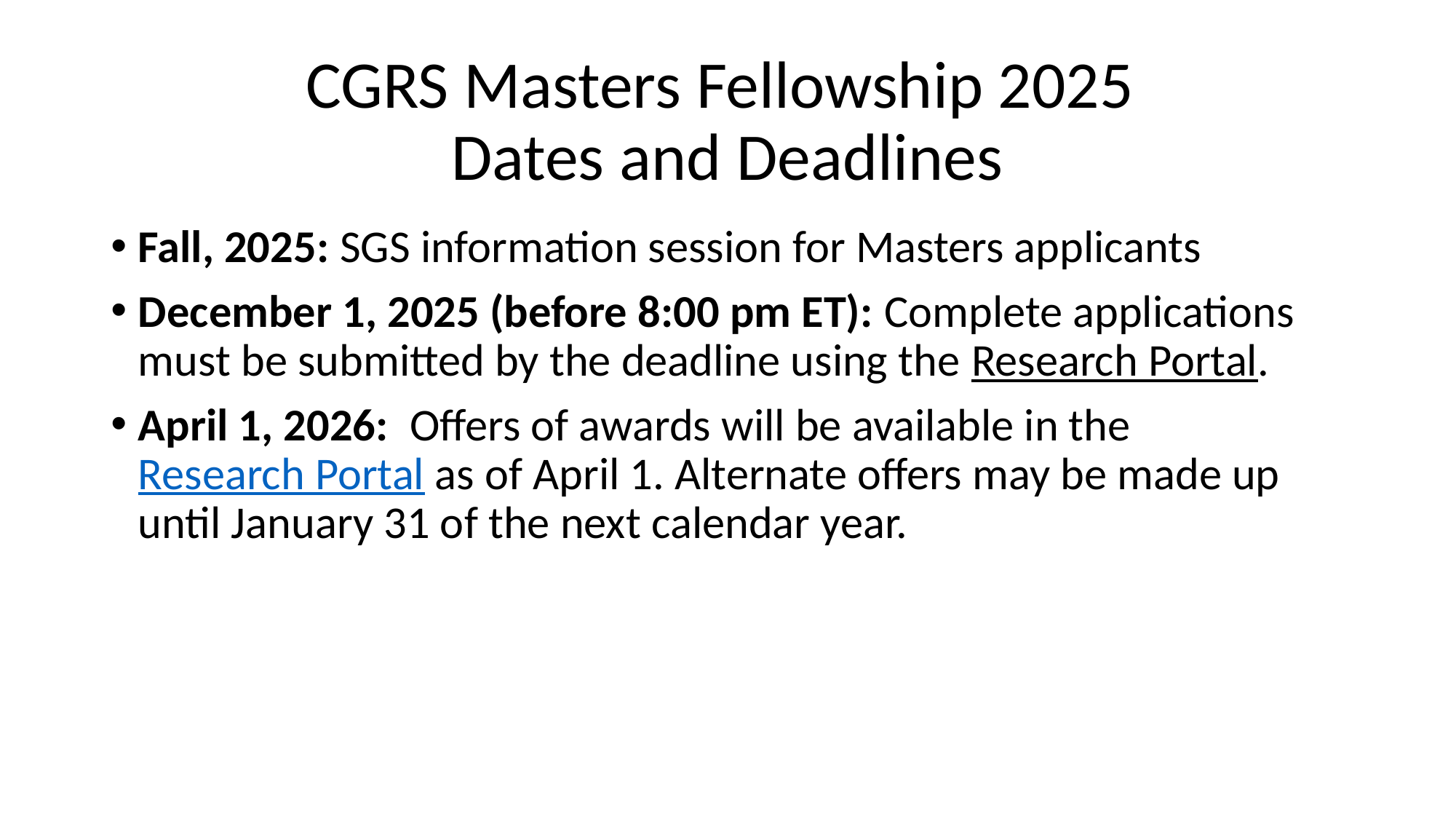

# CGRS Masters Fellowship 2025 Dates and Deadlines
Fall, 2025: SGS information session for Masters applicants
December 1, 2025 (before 8:00 pm ET): Complete applications must be submitted by the deadline using the Research Portal.
April 1, 2026:  Offers of awards will be available in the Research Portal as of April 1. Alternate offers may be made up until January 31 of the next calendar year.